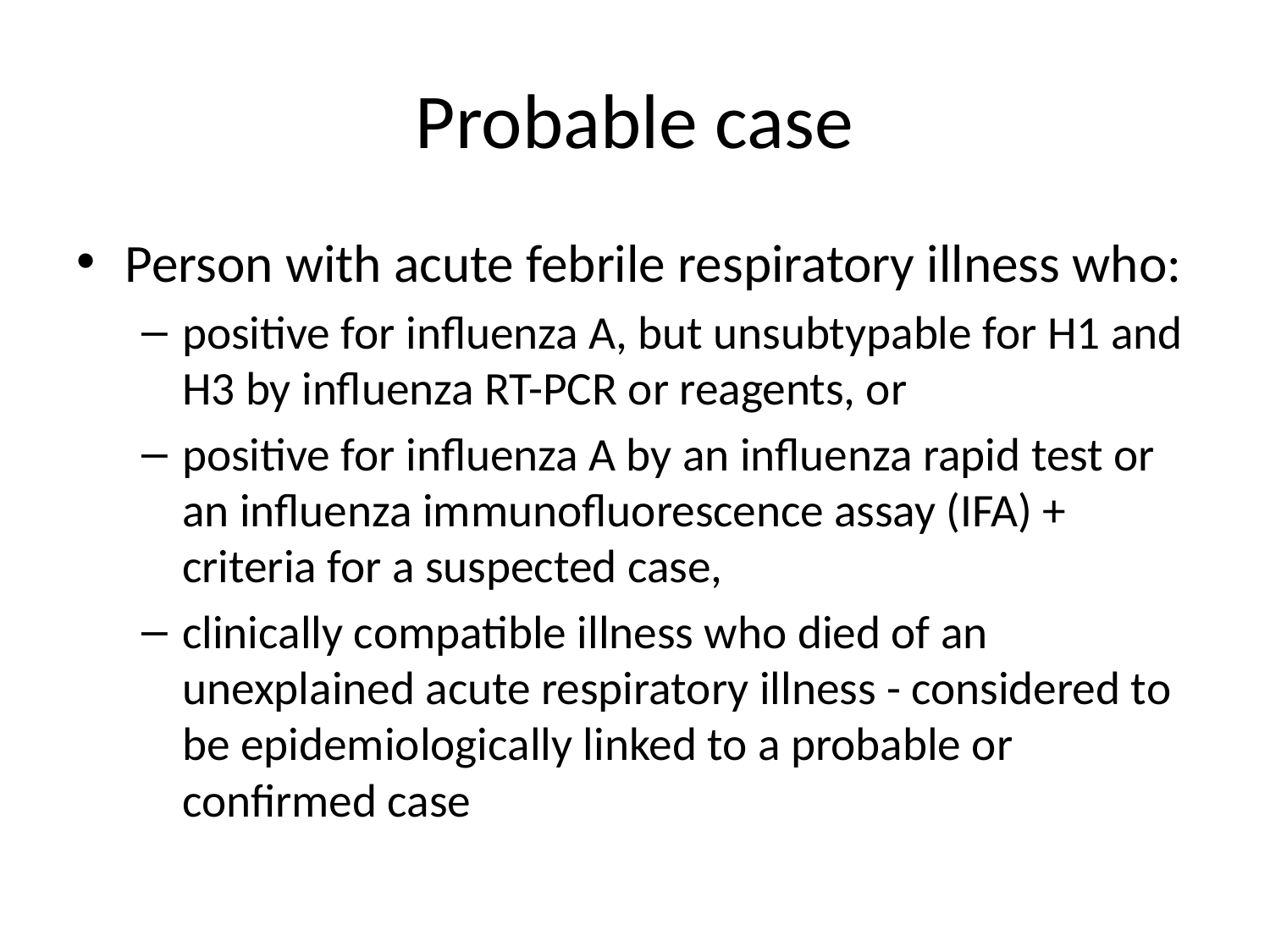

# Probable case
Person with acute febrile respiratory illness who:
positive for influenza A, but unsubtypable for H1 and H3 by influenza RT-PCR or reagents, or
positive for influenza A by an influenza rapid test or an influenza immunofluorescence assay (IFA) + criteria for a suspected case,
clinically compatible illness who died of an unexplained acute respiratory illness - considered to be epidemiologically linked to a probable or confirmed case